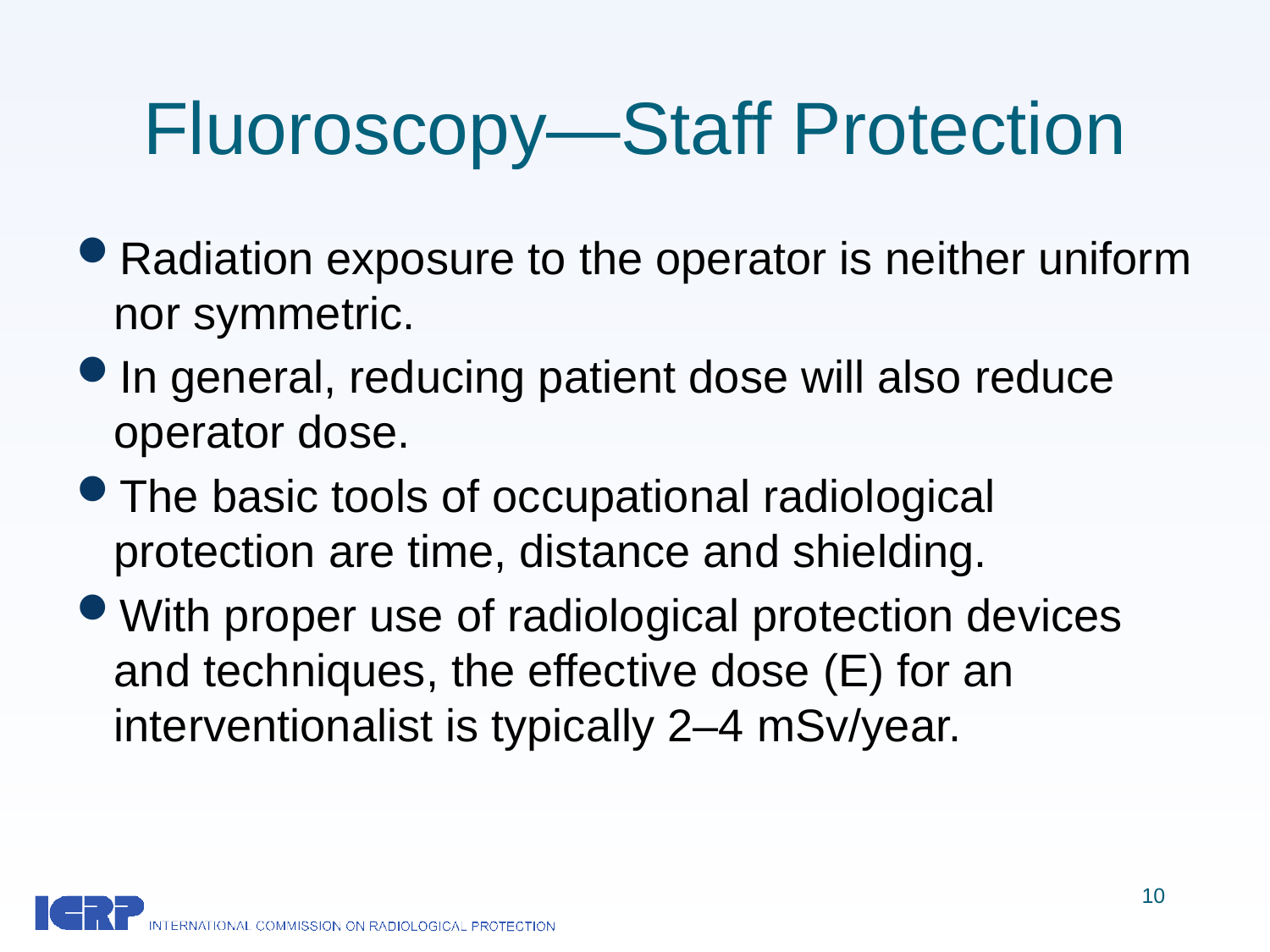

# Fluoroscopy—Staff Protection
Radiation exposure to the operator is neither uniform nor symmetric.
In general, reducing patient dose will also reduce operator dose.
The basic tools of occupational radiological protection are time, distance and shielding.
With proper use of radiological protection devices and techniques, the effective dose (E) for an interventionalist is typically 2–4 mSv/year.
10